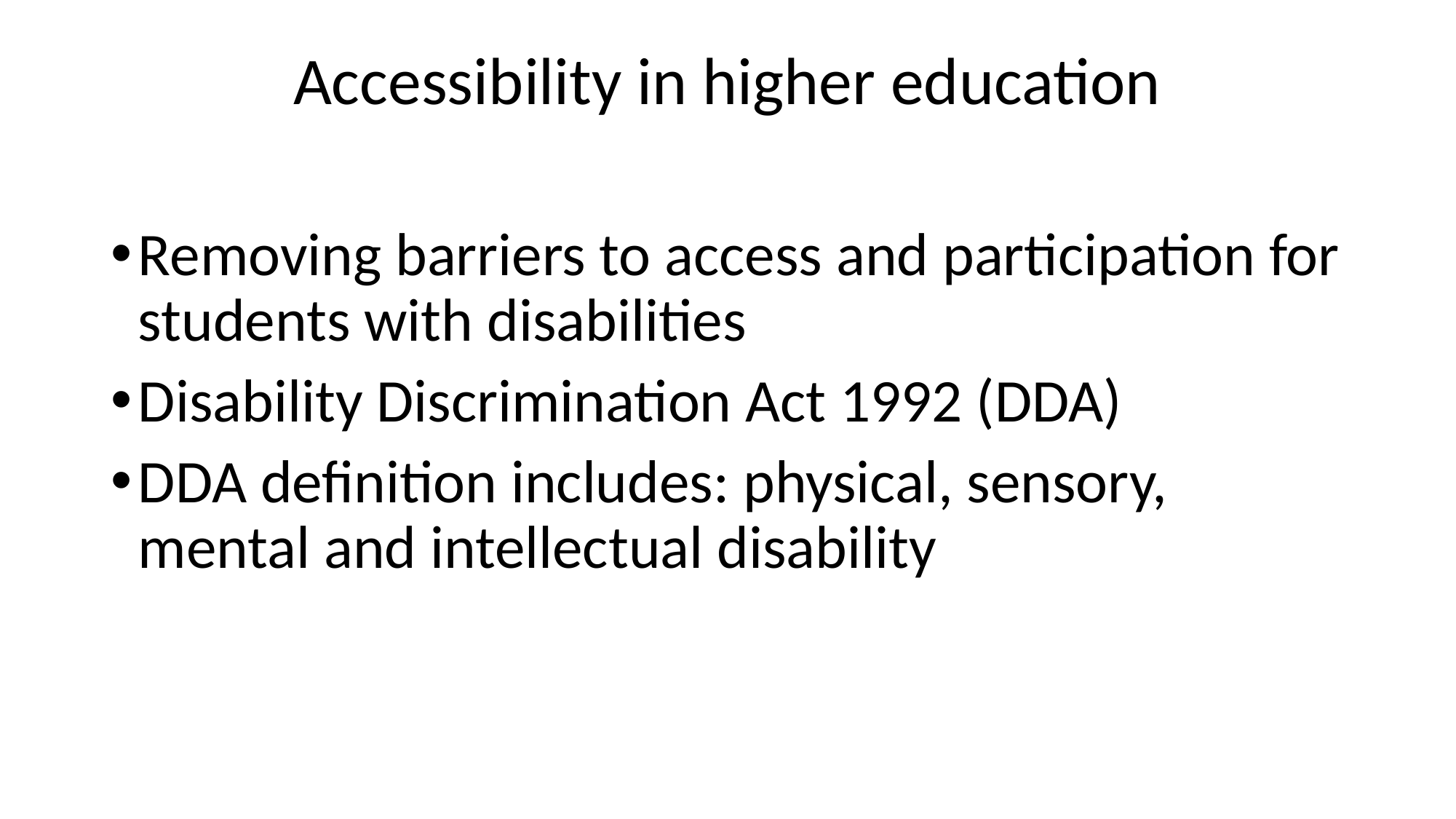

# Accessibility in higher education
Removing barriers to access and participation for students with disabilities
Disability Discrimination Act 1992 (DDA)
DDA definition includes: physical, sensory, mental and intellectual disability